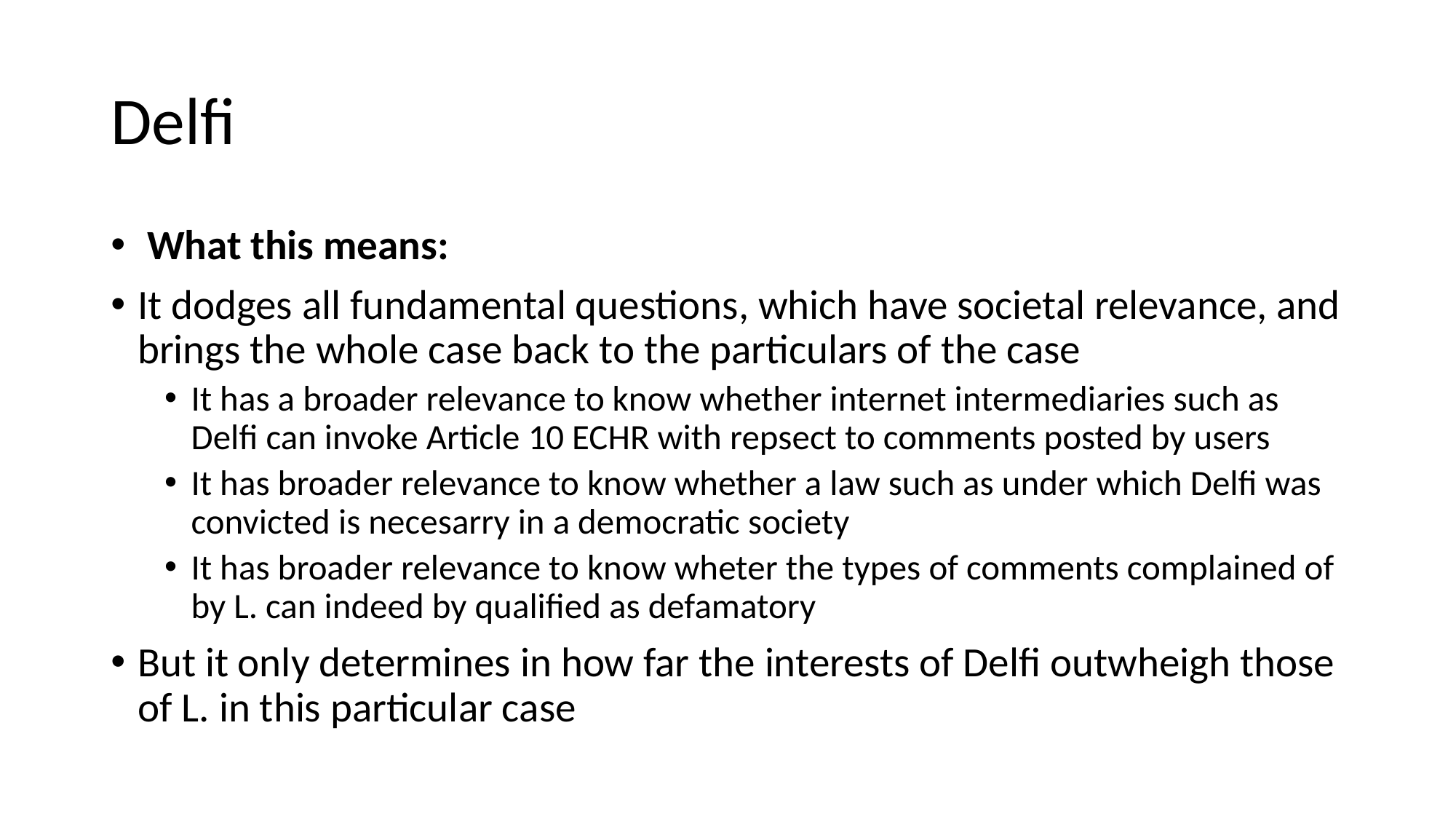

# Delfi
 What this means:
It dodges all fundamental questions, which have societal relevance, and brings the whole case back to the particulars of the case
It has a broader relevance to know whether internet intermediaries such as Delfi can invoke Article 10 ECHR with repsect to comments posted by users
It has broader relevance to know whether a law such as under which Delfi was convicted is necesarry in a democratic society
It has broader relevance to know wheter the types of comments complained of by L. can indeed by qualified as defamatory
But it only determines in how far the interests of Delfi outwheigh those of L. in this particular case